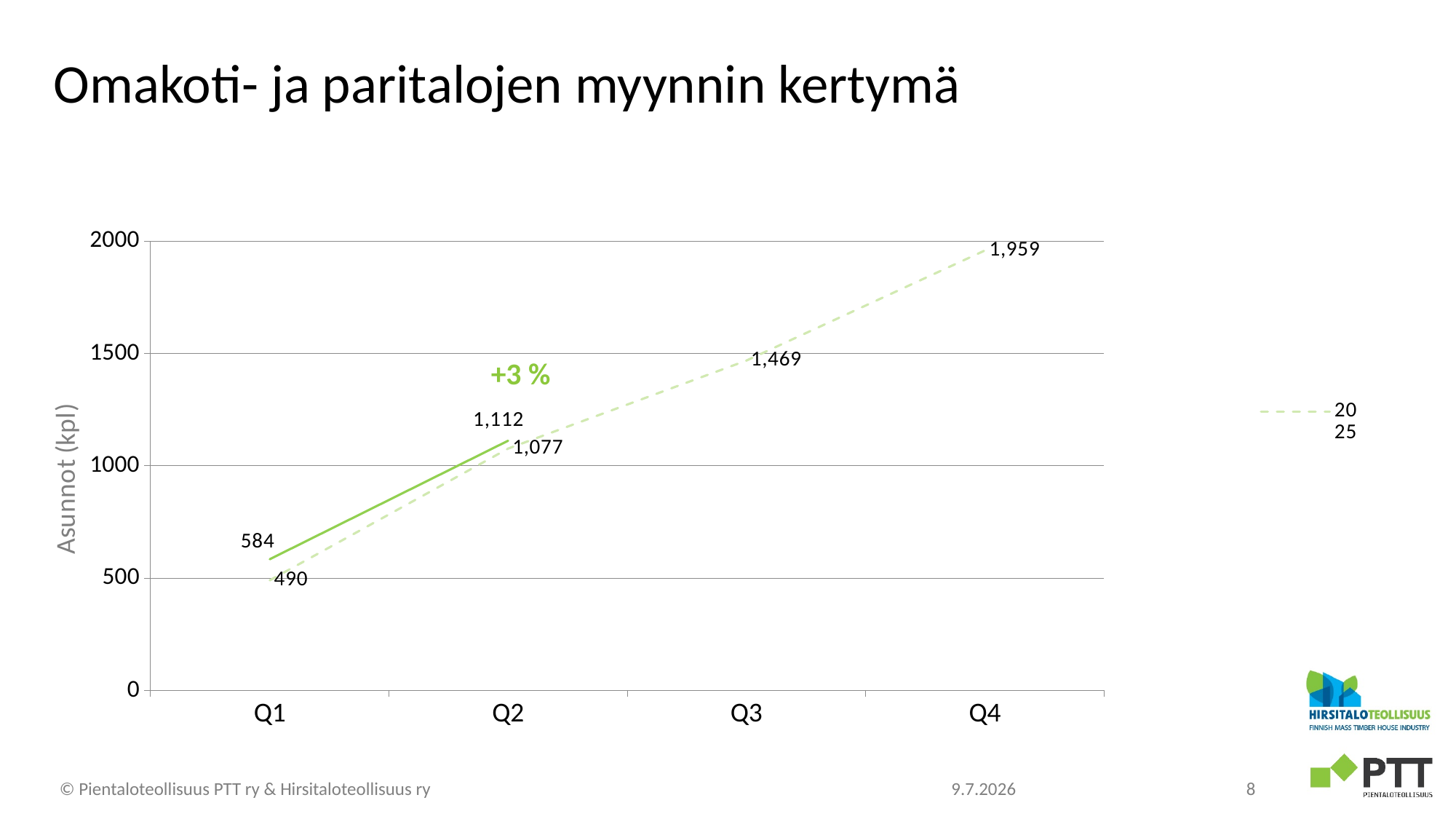

# Omakoti- ja paritalojen myynnin kertymä

### Chart

| Category | 2025 | 2026 |
|---|---|---|
| Q1 | 490.0 | 584.0 |
| Q2 | 1077.0 | 1112.0 |
| Q3 | 1469.0 | None |
| Q4 | 1959.0 | None |
+3 %
© Pientaloteollisuus PTT ry & Hirsitaloteollisuus ry
9.7.2026
8